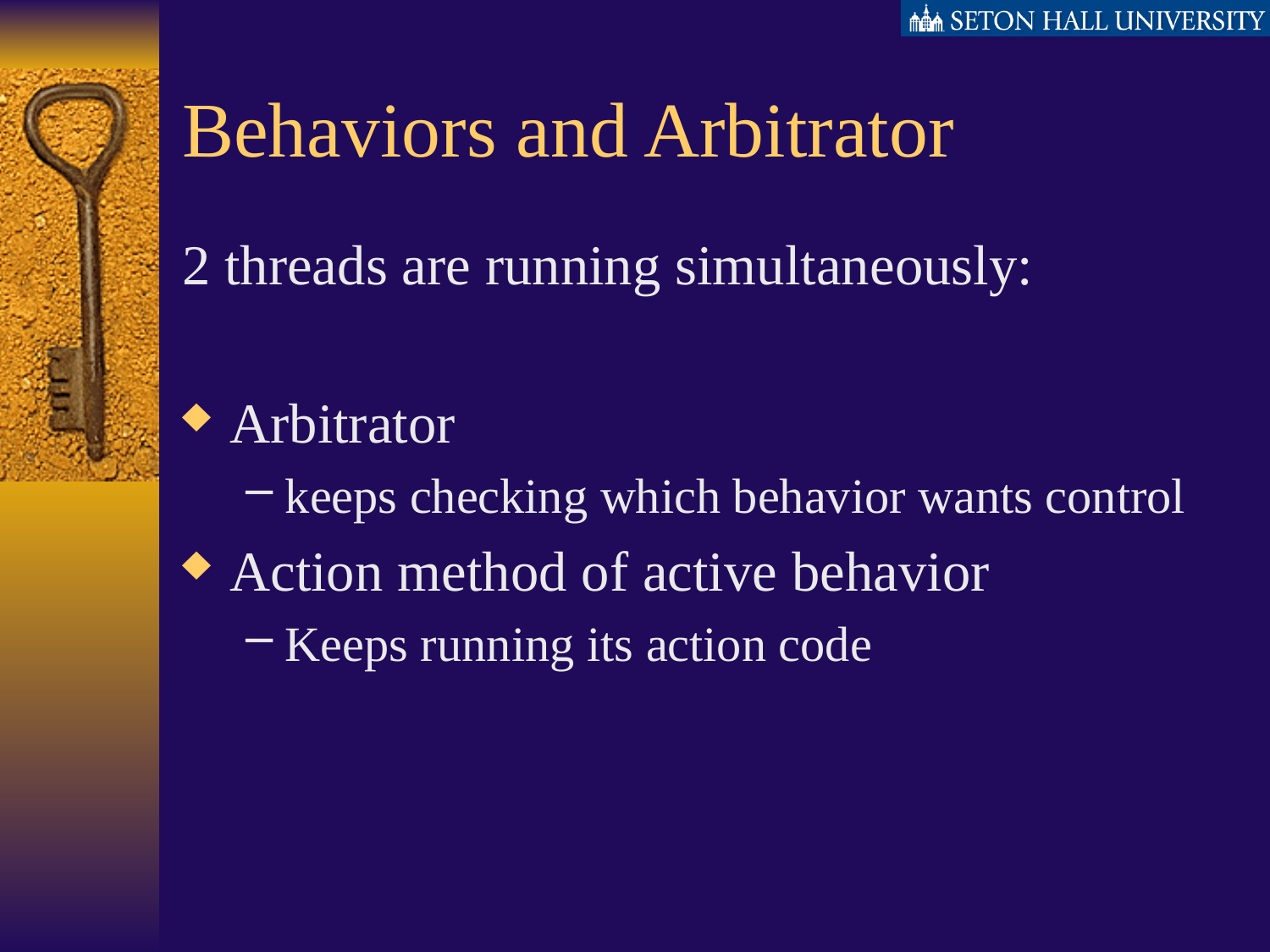

# Behaviors and Arbitrator
2 threads are running simultaneously:

Arbitrator
keeps checking which behavior wants control
Action method of active behavior
Keeps running its action code